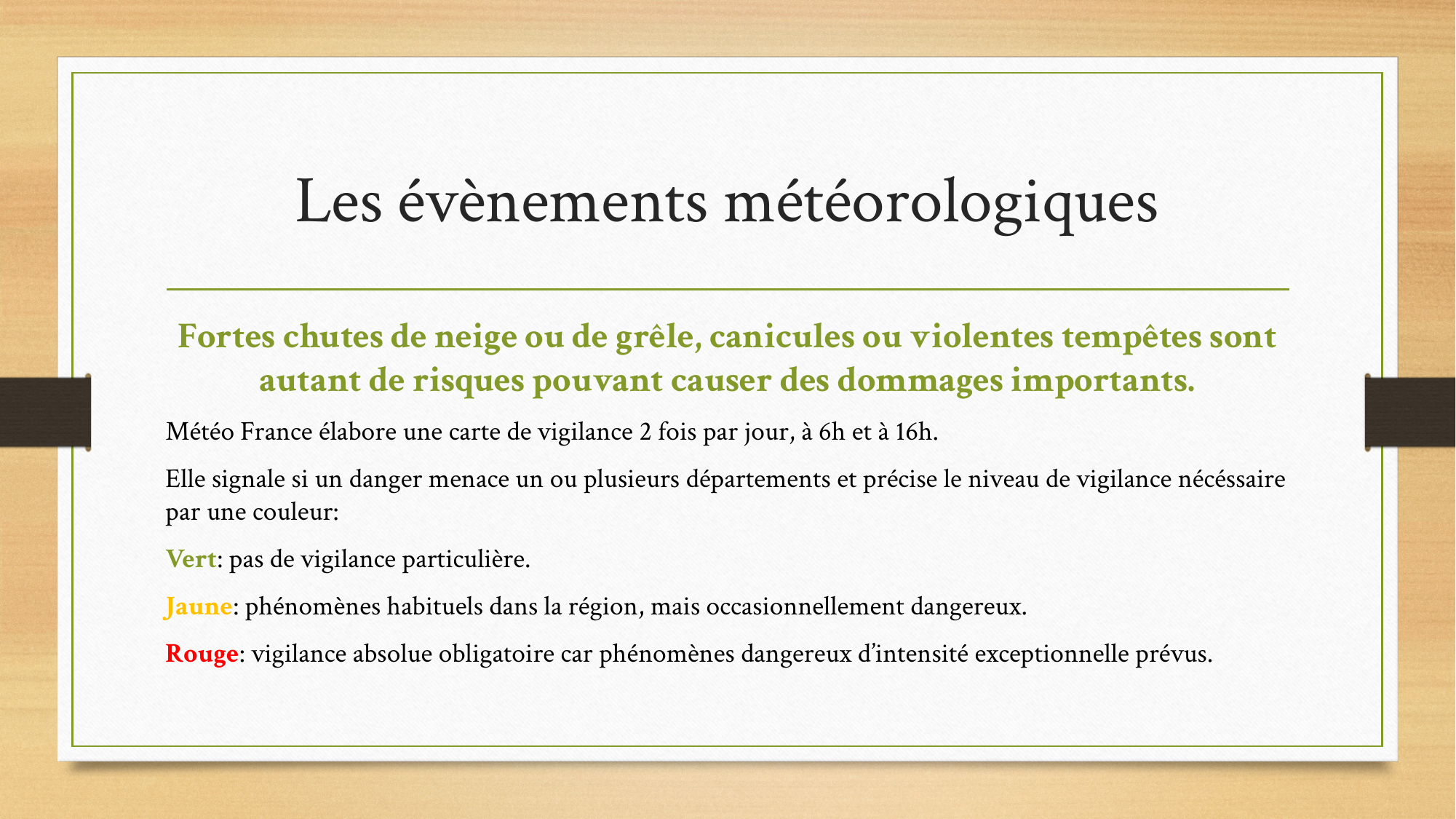

# Les évènements météorologiques
Fortes chutes de neige ou de grêle, canicules ou violentes tempêtes sont autant de risques pouvant causer des dommages importants.
Météo France élabore une carte de vigilance 2 fois par jour, à 6h et à 16h.
Elle signale si un danger menace un ou plusieurs départements et précise le niveau de vigilance nécéssaire par une couleur:
Vert: pas de vigilance particulière.
Jaune: phénomènes habituels dans la région, mais occasionnellement dangereux.
Rouge: vigilance absolue obligatoire car phénomènes dangereux d’intensité exceptionnelle prévus.